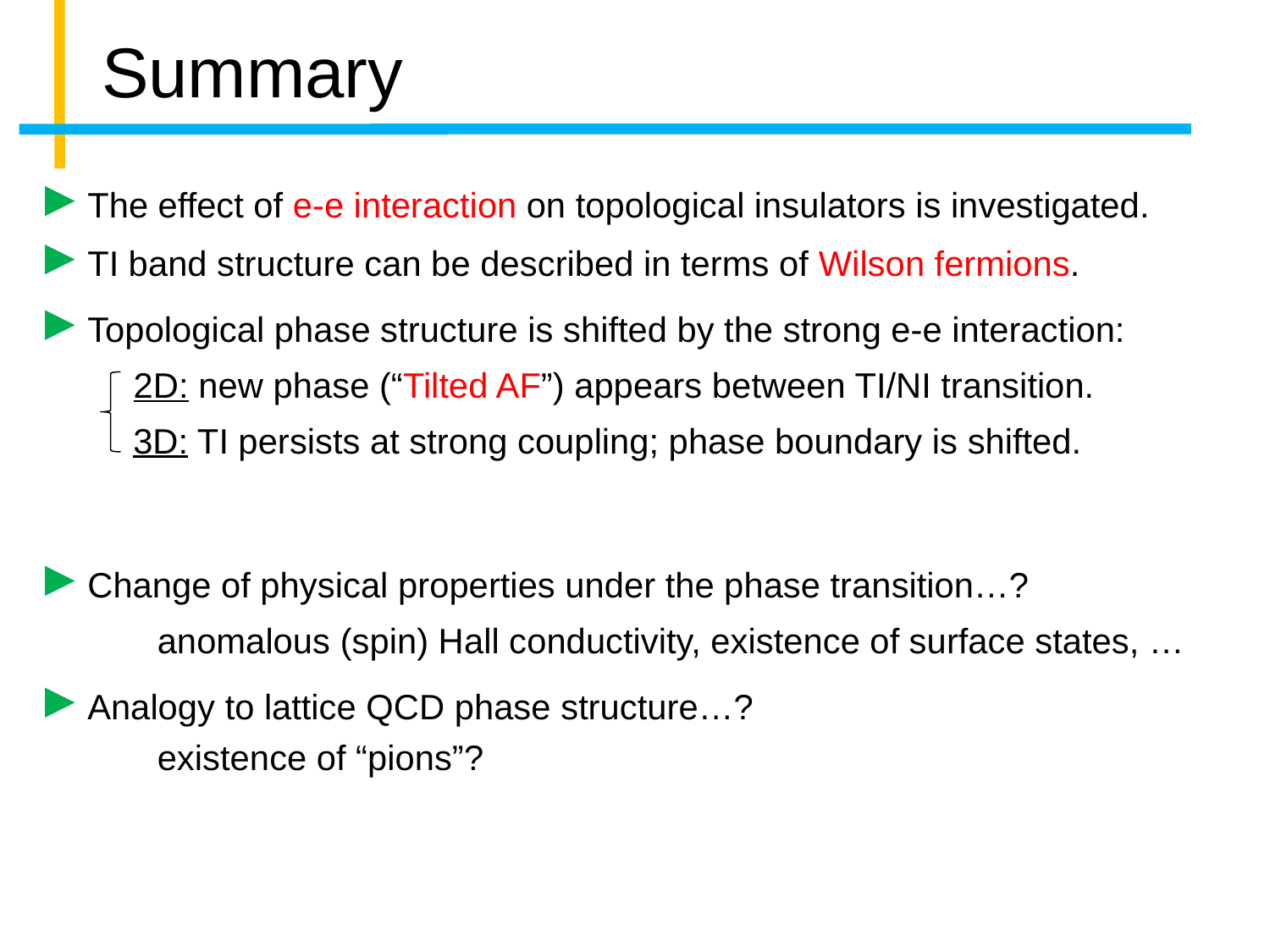

Summary

The effect of e-e interaction on topological insulators is investigated.

TI band structure can be described in terms of Wilson fermions.

Topological phase structure is shifted by the strong e-e interaction:

2D: new phase (“Tilted AF”) appears between TI/NI transition.

3D: TI persists at strong coupling; phase boundary is shifted.
Change of physical properties under the phase transition…?

anomalous (spin) Hall conductivity, existence of surface states, …
Analogy to lattice QCD phase structure…?

existence of “pions”?